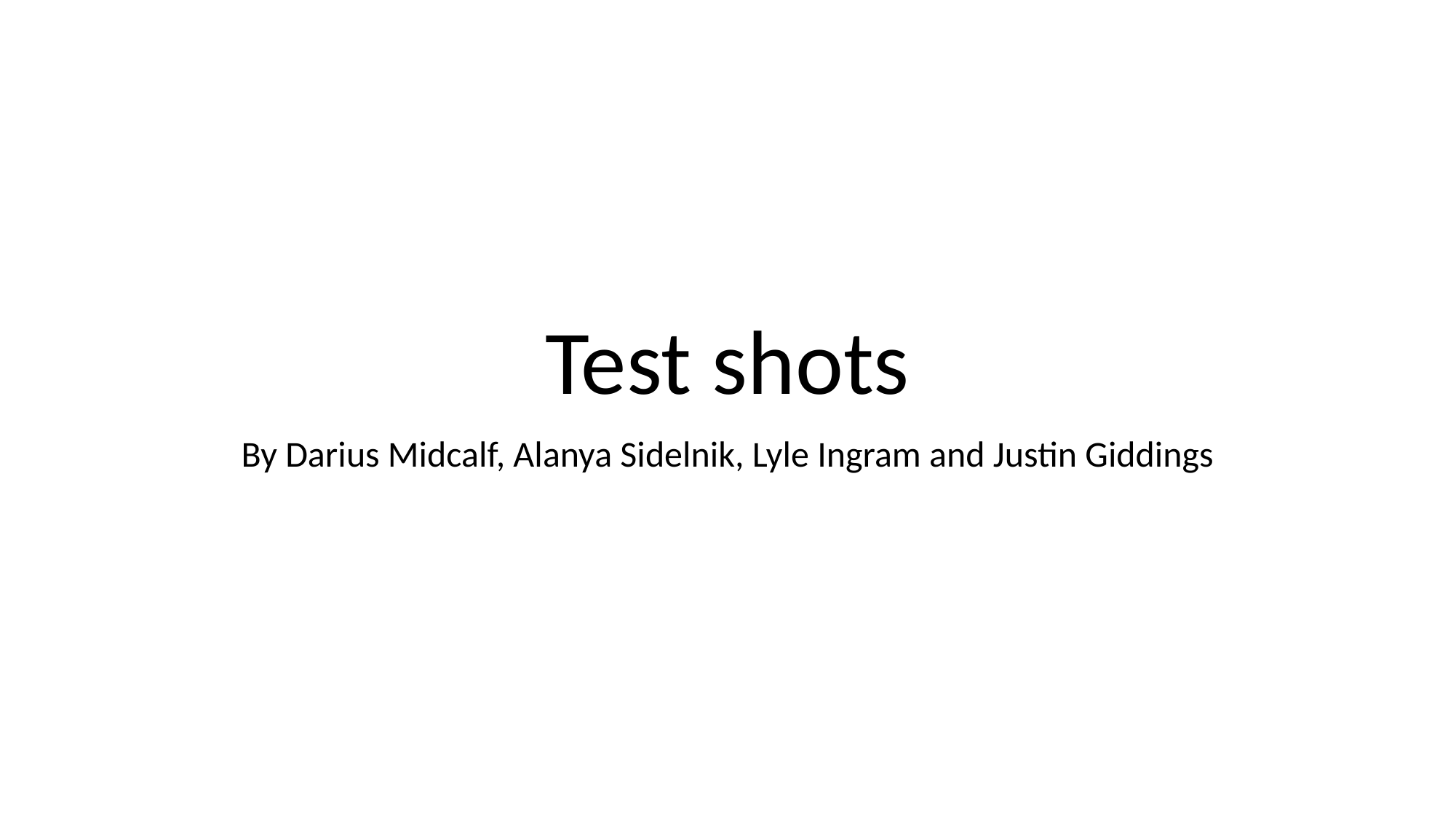

# Test shots
By Darius Midcalf, Alanya Sidelnik, Lyle Ingram and Justin Giddings